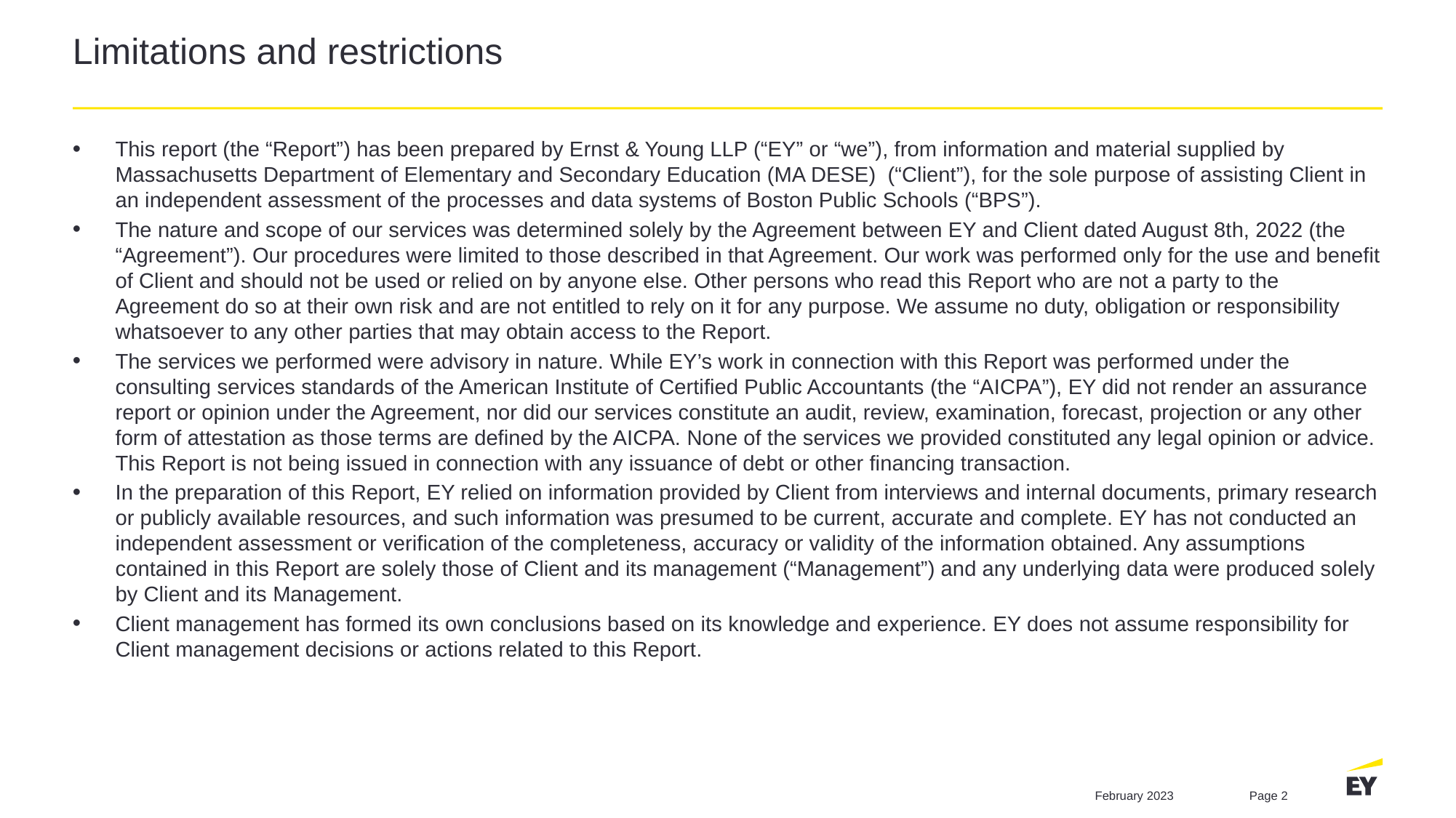

# Limitations and restrictions
This report (the “Report”) has been prepared by Ernst & Young LLP (“EY” or “we”), from information and material supplied by Massachusetts Department of Elementary and Secondary Education (MA DESE)  (“Client”), for the sole purpose of assisting Client in an independent assessment of the processes and data systems of Boston Public Schools (“BPS”).
The nature and scope of our services was determined solely by the Agreement between EY and Client dated August 8th, 2022 (the “Agreement”). Our procedures were limited to those described in that Agreement. Our work was performed only for the use and benefit of Client and should not be used or relied on by anyone else. Other persons who read this Report who are not a party to the Agreement do so at their own risk and are not entitled to rely on it for any purpose. We assume no duty, obligation or responsibility whatsoever to any other parties that may obtain access to the Report.
The services we performed were advisory in nature. While EY’s work in connection with this Report was performed under the consulting services standards of the American Institute of Certified Public Accountants (the “AICPA”), EY did not render an assurance report or opinion under the Agreement, nor did our services constitute an audit, review, examination, forecast, projection or any other form of attestation as those terms are defined by the AICPA. None of the services we provided constituted any legal opinion or advice. This Report is not being issued in connection with any issuance of debt or other financing transaction.
In the preparation of this Report, EY relied on information provided by Client from interviews and internal documents, primary research or publicly available resources, and such information was presumed to be current, accurate and complete. EY has not conducted an independent assessment or verification of the completeness, accuracy or validity of the information obtained. Any assumptions contained in this Report are solely those of Client and its management (“Management”) and any underlying data were produced solely by Client and its Management.
Client management has formed its own conclusions based on its knowledge and experience. EY does not assume responsibility for Client management decisions or actions related to this Report.
February 2023
Page 2